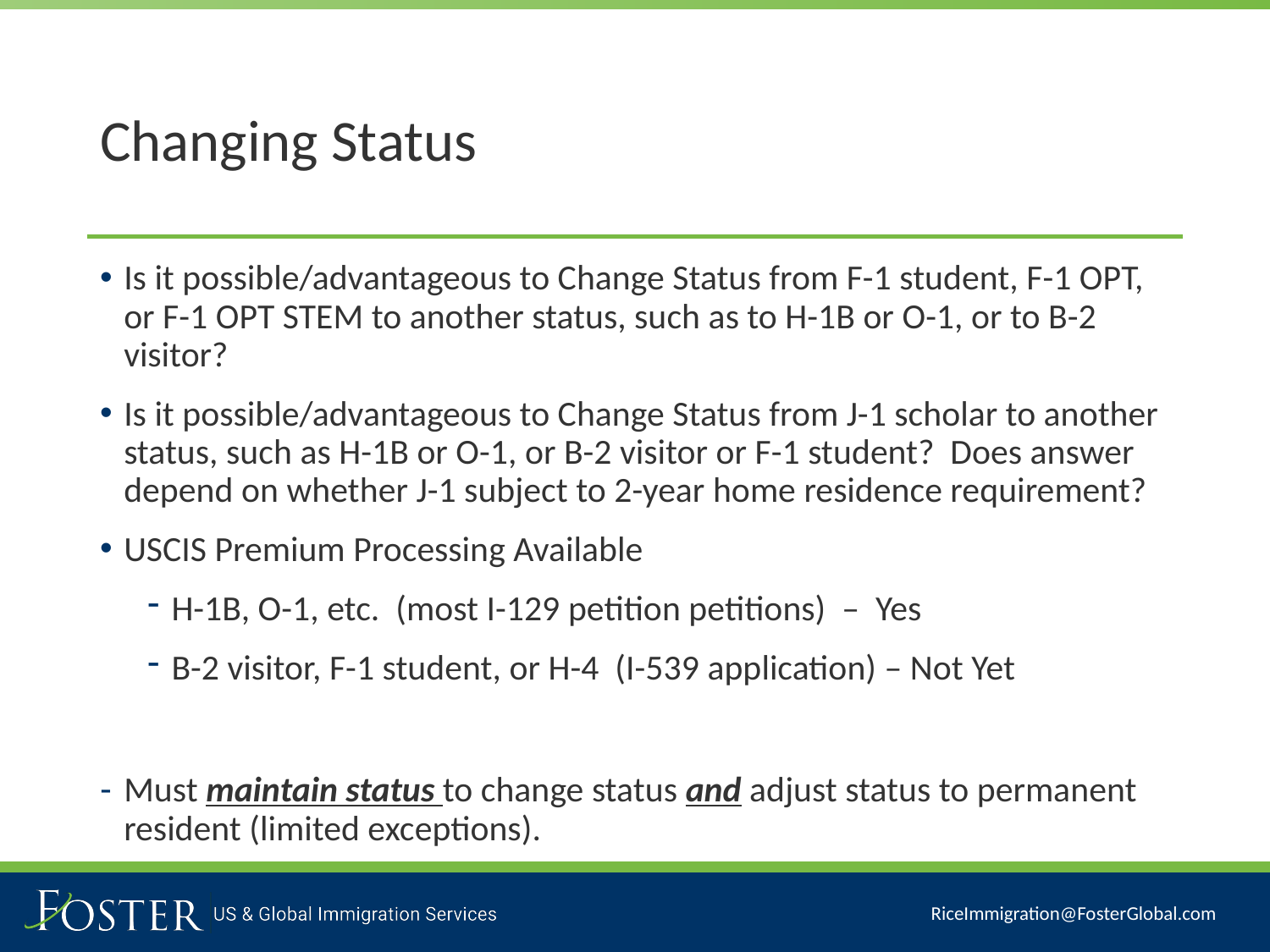

# Changing Status
Is it possible/advantageous to Change Status from F-1 student, F-1 OPT, or F-1 OPT STEM to another status, such as to H-1B or O-1, or to B-2 visitor?
Is it possible/advantageous to Change Status from J-1 scholar to another status, such as H-1B or O-1, or B-2 visitor or F-1 student?  Does answer depend on whether J-1 subject to 2-year home residence requirement?
USCIS Premium Processing Available
H-1B, O-1, etc.  (most I-129 petition petitions)  –  Yes
B-2 visitor, F-1 student, or H-4  (I-539 application) – Not Yet

Must maintain status to change status and adjust status to permanent resident (limited exceptions).

RiceImmigration@FosterGlobal.com